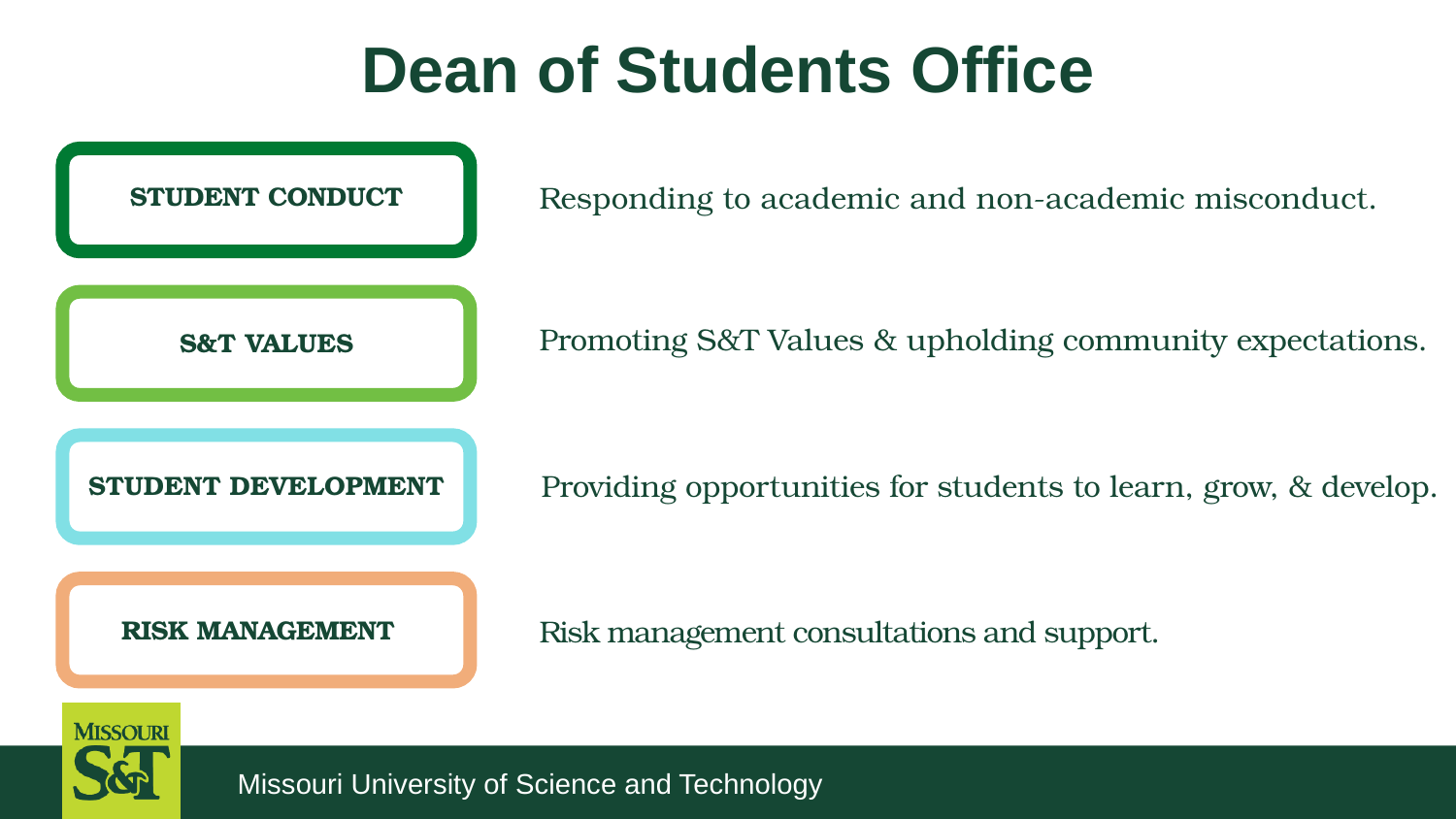

# Dean of Students Office

Responding to academic and non-academic misconduct.
STUDENT CONDUCT

Promoting S&T Values & upholding community expectations.
S&T VALUES

Providing opportunities for students to learn, grow, & develop.
STUDENT DEVELOPMENT

Risk management consultations and support.
RISK MANAGEMENT
Missouri University of Science and Technology